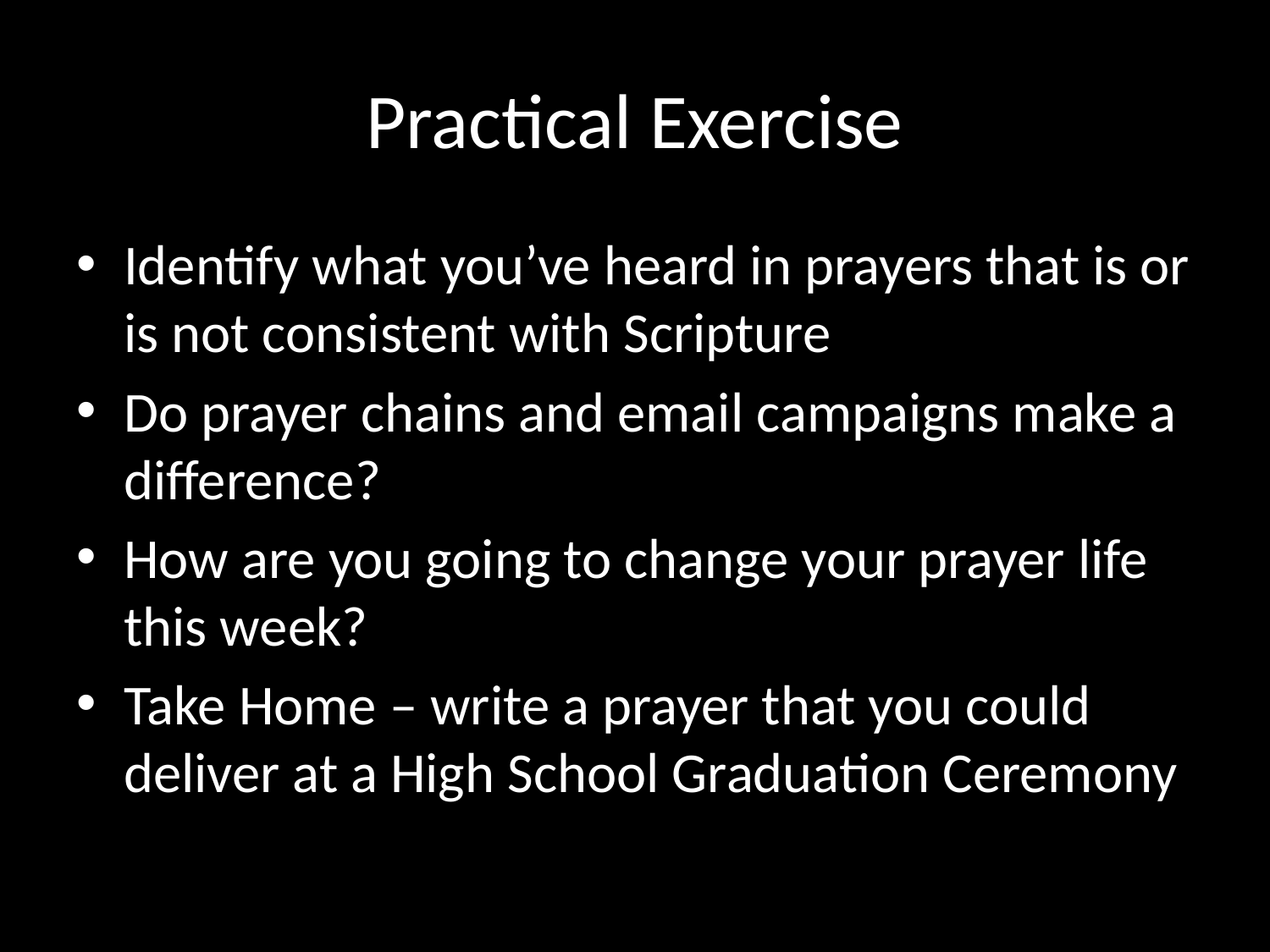

# Practical Exercise
Identify what you’ve heard in prayers that is or is not consistent with Scripture
Do prayer chains and email campaigns make a difference?
How are you going to change your prayer life this week?
Take Home – write a prayer that you could deliver at a High School Graduation Ceremony